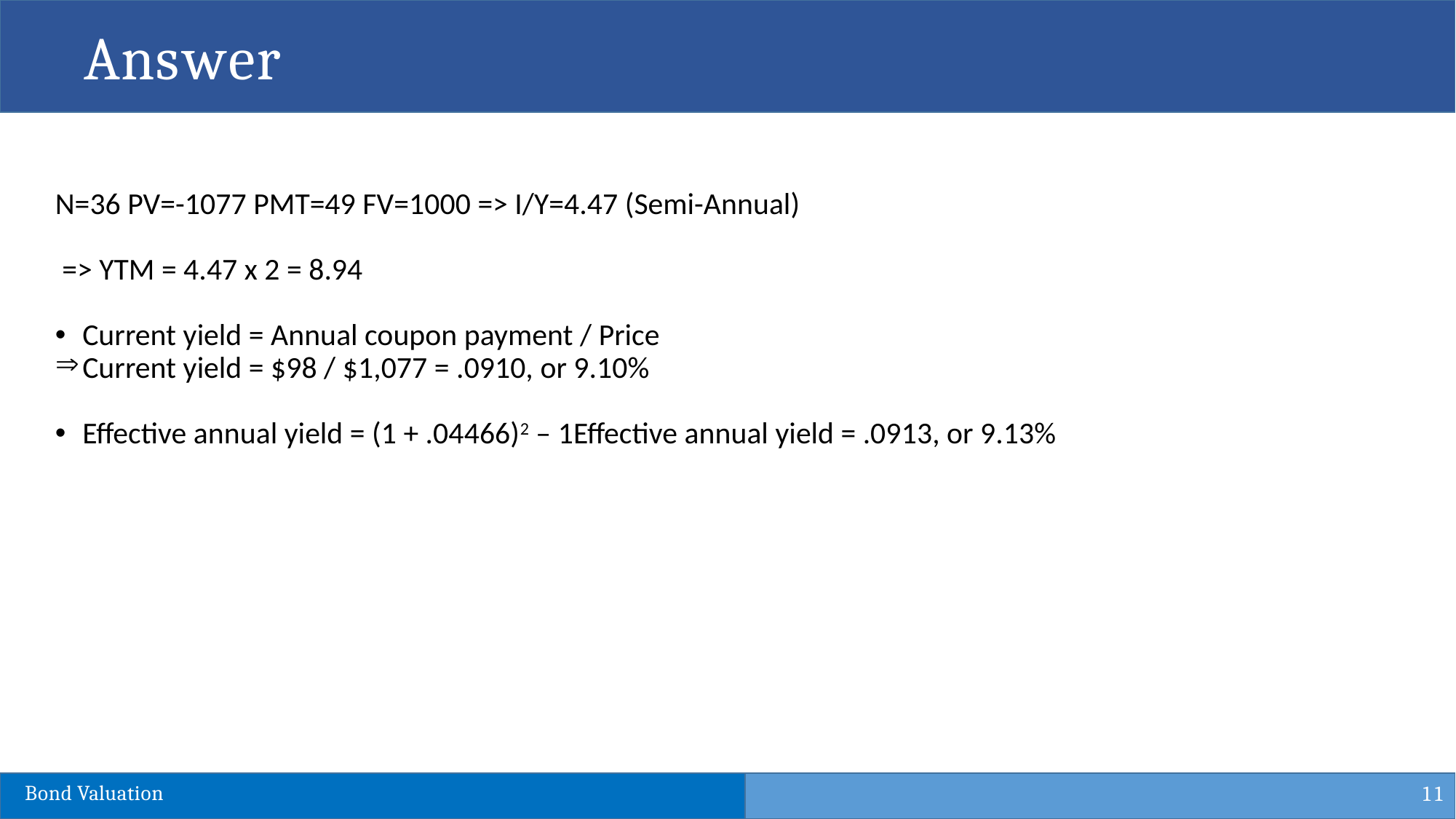

Answer

N=36 PV=-1077 PMT=49 FV=1000 => I/Y=4.47 (Semi-Annual)

 => YTM = 4.47 x 2 = 8.94

Current yield = Annual coupon payment / Price
Current yield = $98 / $1,077 = .0910, or 9.10%

Effective annual yield = (1 + .04466)2 – 1Effective annual yield = .0913, or 9.13%

11

Bond Valuation